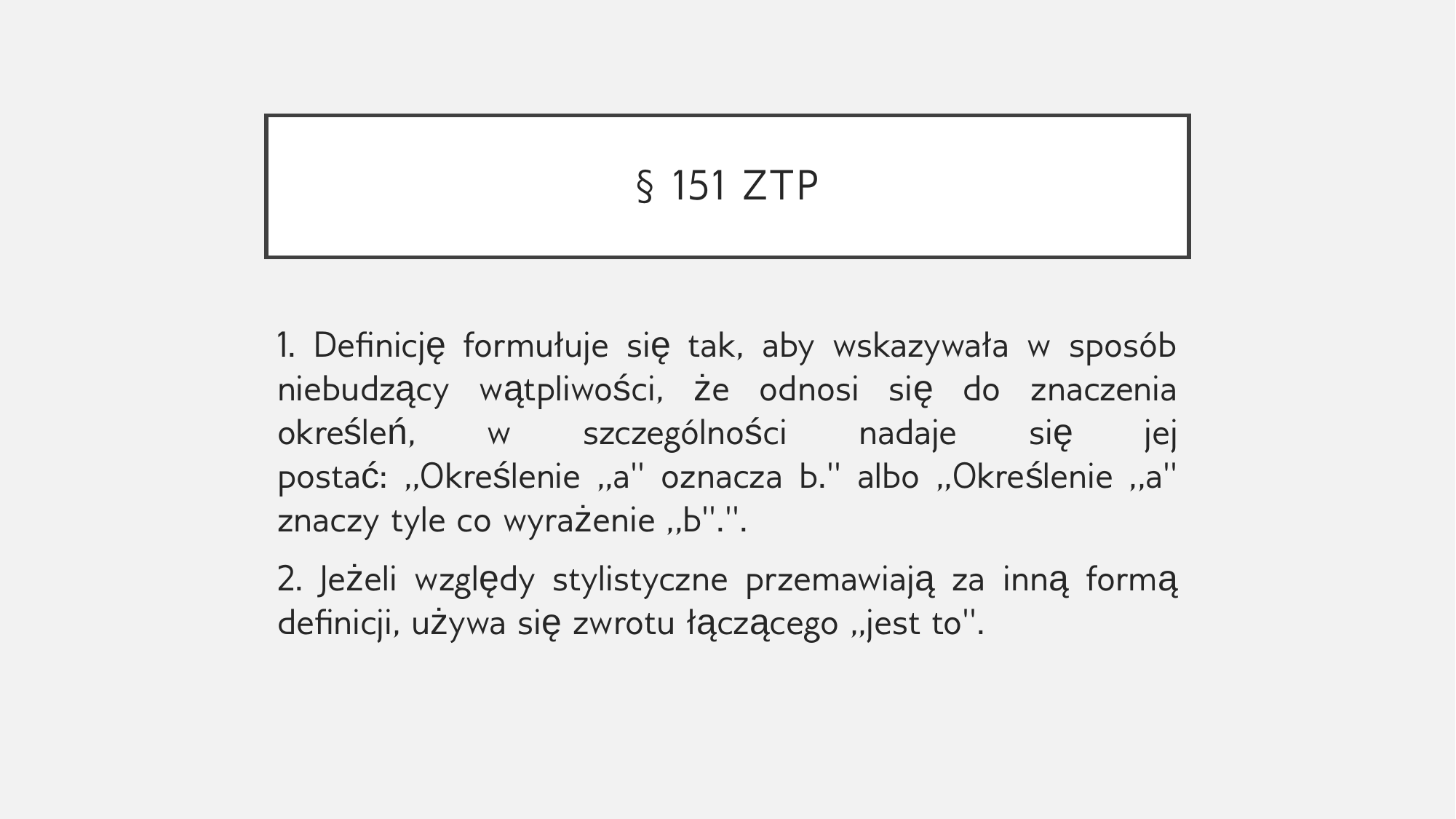

# § 151 ZTP
1. Definicję formułuje się tak, aby wskazywała w sposób niebudzący wątpliwości, że odnosi się do znaczenia określeń, w szczególności nadaje się jej postać: ,,Określenie ,,a'' oznacza b.'' albo ,,Określenie ,,a'' znaczy tyle co wyrażenie ,,b''.''.
2. Jeżeli względy stylistyczne przemawiają za inną formą definicji, używa się zwrotu łączącego ,,jest to''.